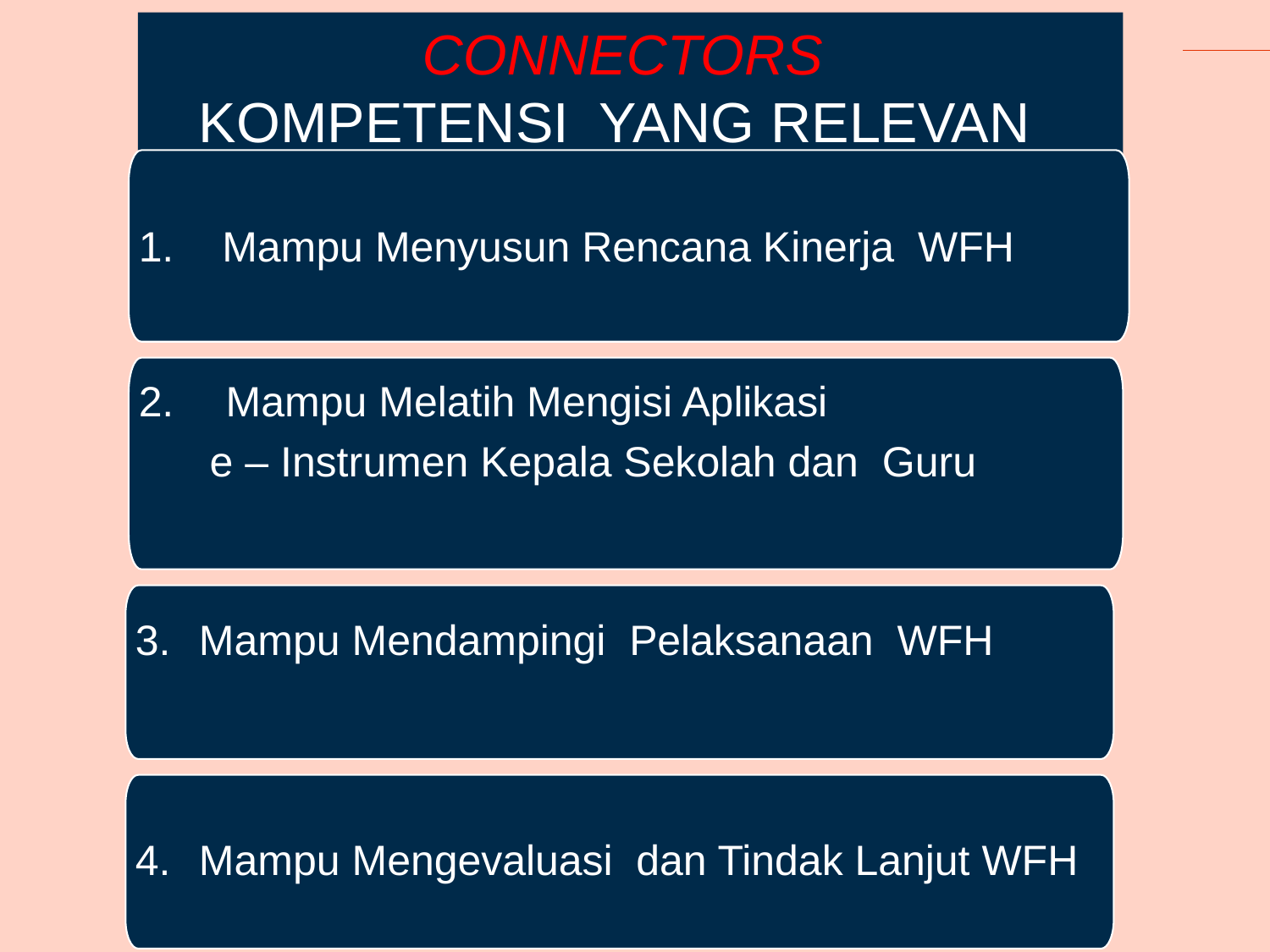

CONNECTORS
KOMPETENSI  YANG RELEVAN

 Mampu Menyusun Rencana Kinerja  WFH

  Mampu Melatih Mengisi Aplikasi
      e – Instrumen Kepala Sekolah dan  Guru

Mampu Mendampingi  Pelaksanaan  WFH

Mampu Mengevaluasi  dan Tindak Lanjut WFH